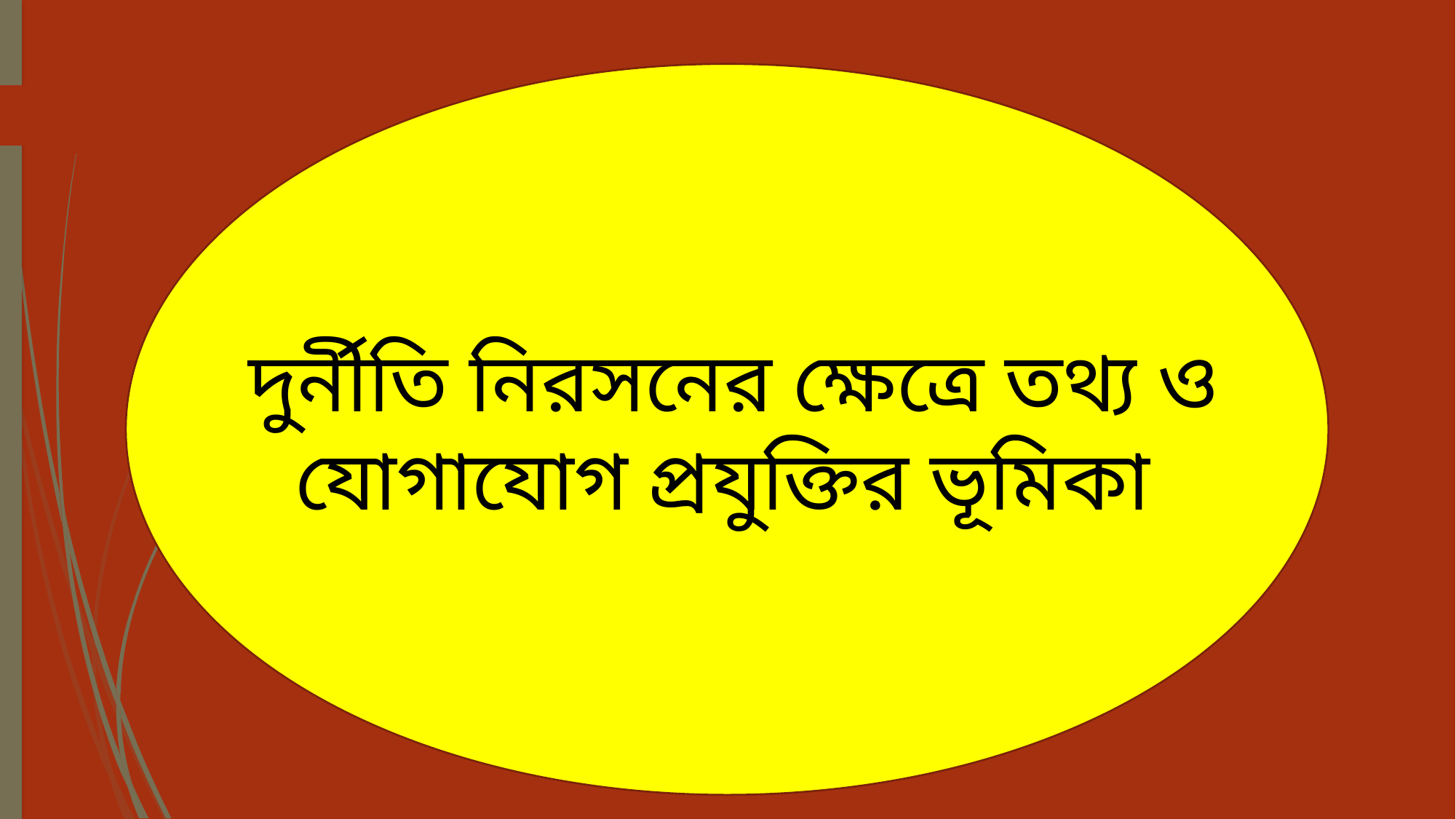

দুর্নীতি নিরসনের ক্ষেত্রে তথ্য ও যোগাযোগ প্রযুক্তির ভূমিকা